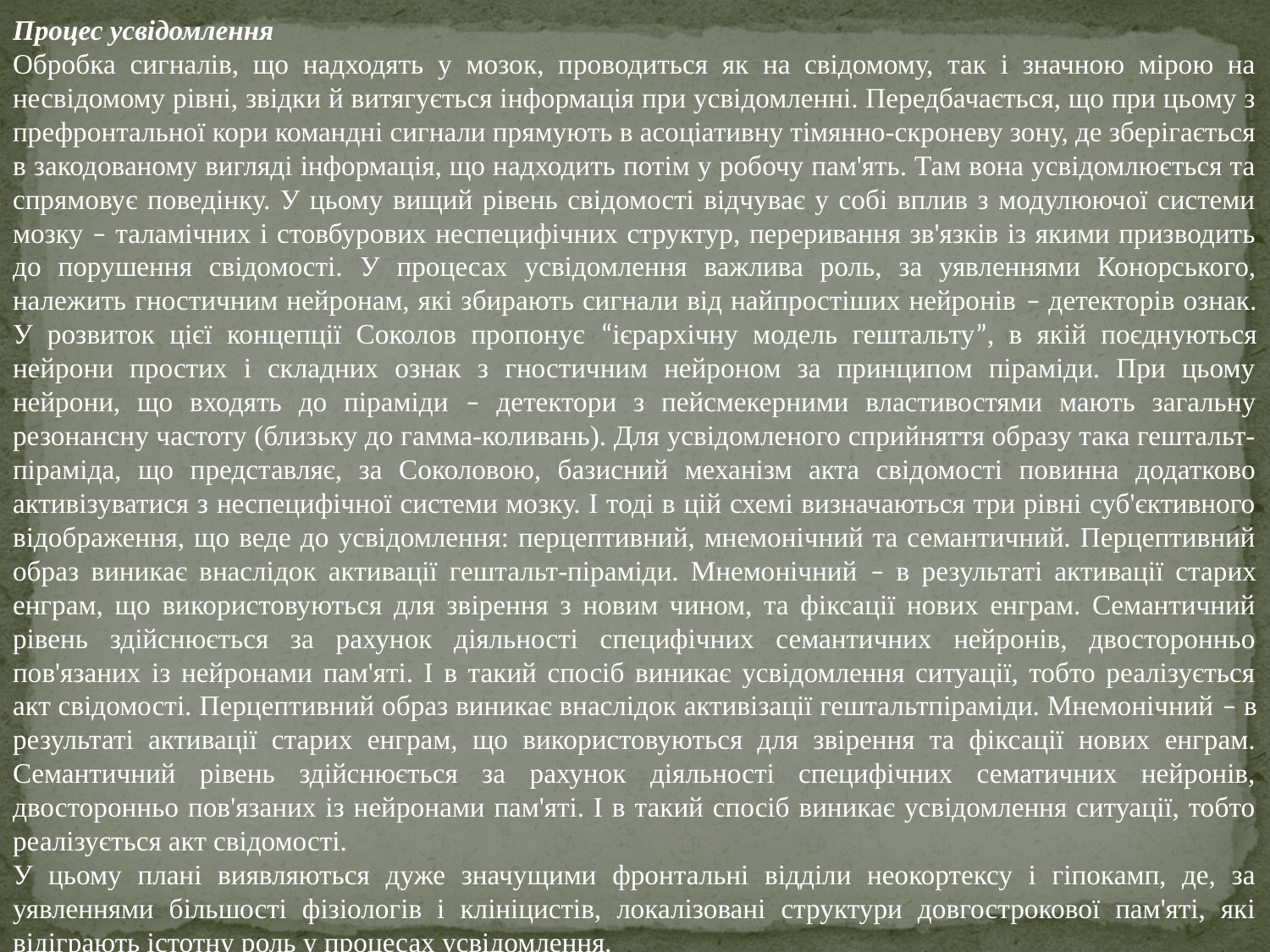

Процес усвідомлення
Обробка сигналів, що надходять у мозок, проводиться як на свідомому, так і значною мірою на несвідомому рівні, звідки й витягується інформація при усвідомленні. Передбачається, що при цьому з префронтальної кори командні сигнали прямують в асоціативну тімянно-скроневу зону, де зберігається в закодованому вигляді інформація, що надходить потім у робочу пам'ять. Там вона усвідомлюється та спрямовує поведінку. У цьому вищий рівень свідомості відчуває у собі вплив з модулюючої системи мозку – таламічних і стовбурових неспецифічних структур, переривання зв'язків із якими призводить до порушення свідомості. У процесах усвідомлення важлива роль, за уявленнями Конорського, належить гностичним нейронам, які збирають сигнали від найпростіших нейронів – детекторів ознак. У розвиток цієї концепції Соколов пропонує “ієрархічну модель гештальту”, в якій поєднуються нейрони простих і складних ознак з гностичним нейроном за принципом піраміди. При цьому нейрони, що входять до піраміди – детектори з пейсмекерними властивостями мають загальну резонансну частоту (близьку до гамма-коливань). Для усвідомленого сприйняття образу така гештальт-піраміда, що представляє, за Соколовою, базисний механізм акта свідомості повинна додатково активізуватися з неспецифічної системи мозку. І тоді в цій схемі визначаються три рівні суб'єктивного відображення, що веде до усвідомлення: перцептивний, мнемонічний та семантичний. Перцептивний образ виникає внаслідок активації гештальт-піраміди. Мнемонічний – в результаті активації старих енграм, що використовуються для звірення з новим чином, та фіксації нових енграм. Семантичний рівень здійснюється за рахунок діяльності специфічних семантичних нейронів, двосторонньо пов'язаних із нейронами пам'яті. І в такий спосіб виникає усвідомлення ситуації, тобто реалізується акт свідомості. Перцептивний образ виникає внаслідок активізації гештальтпіраміди. Мнемонічний – в результаті активації старих енграм, що використовуються для звірення та фіксації нових енграм. Семантичний рівень здійснюється за рахунок діяльності специфічних сематичних нейронів, двосторонньо пов'язаних із нейронами пам'яті. І в такий спосіб виникає усвідомлення ситуації, тобто реалізується акт свідомості.
У цьому плані виявляються дуже значущими фронтальні відділи неокортексу і гіпокамп, де, за уявленнями більшості фізіологів і клініцистів, локалізовані структури довгострокової пам'яті, які відіграють істотну роль у процесах усвідомлення.